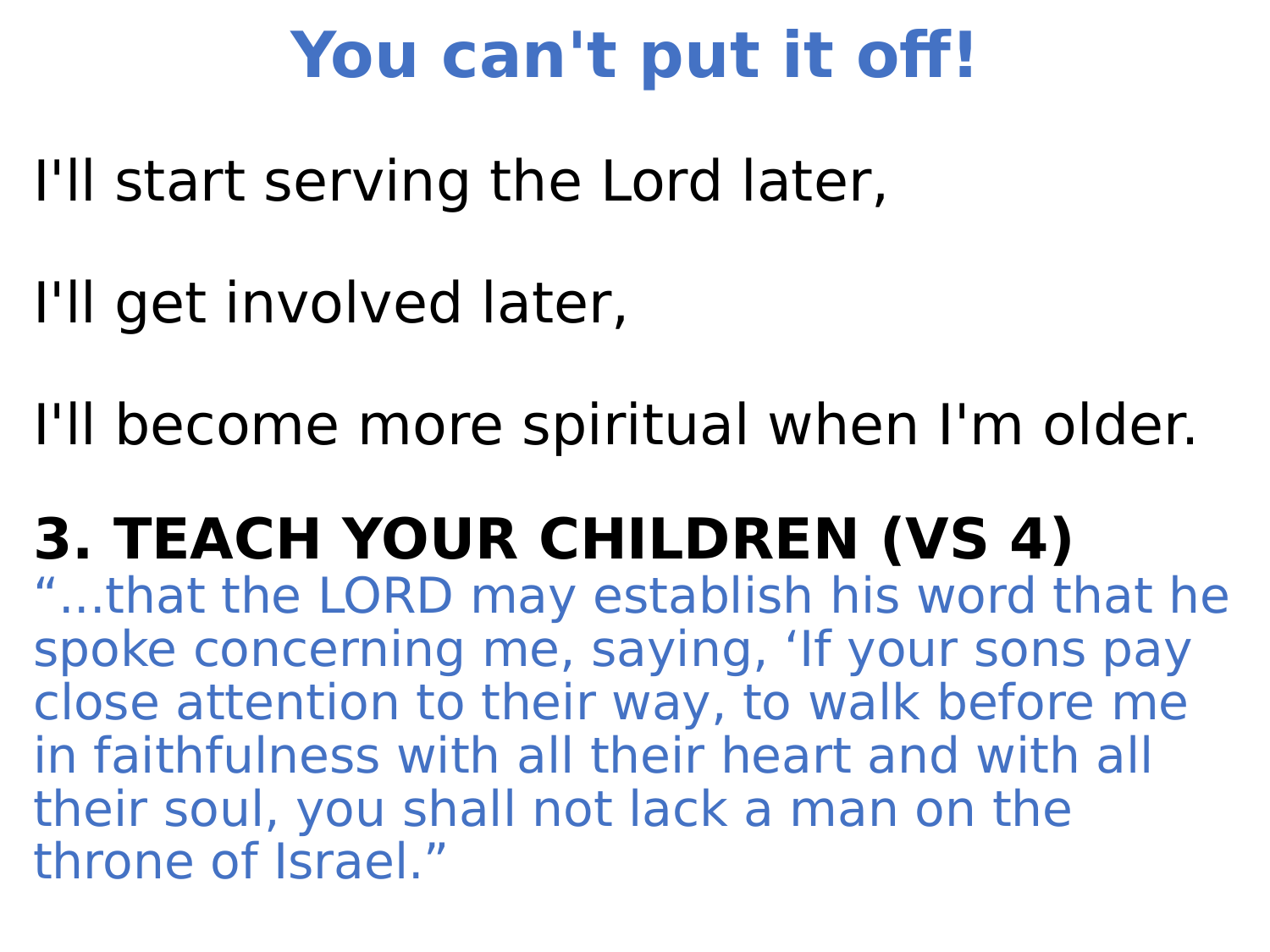

You can't put it off!

I'll start serving the Lord later,

I'll get involved later,

I'll become more spiritual when I'm older.

3. TEACH YOUR CHILDREN (VS 4)
“...that the LORD may establish his word that he spoke concerning me, saying, ‘If your sons pay close attention to their way, to walk before me in faithfulness with all their heart and with all their soul, you shall not lack a man on the throne of Israel.”